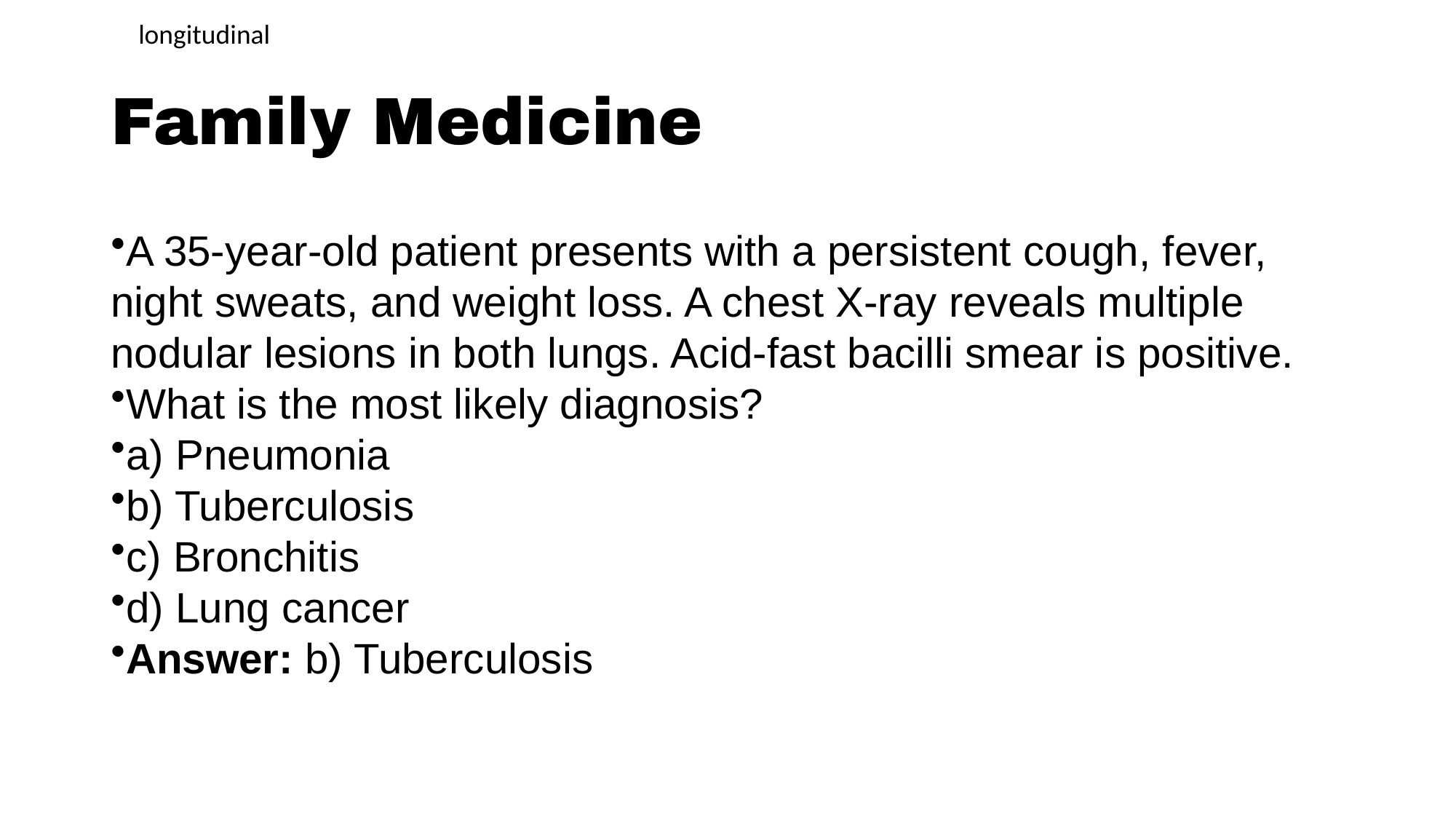

longitudinal
# Family Medicine
A 35-year-old patient presents with a persistent cough, fever, night sweats, and weight loss. A chest X-ray reveals multiple nodular lesions in both lungs. Acid-fast bacilli smear is positive.
What is the most likely diagnosis?
a) Pneumonia
b) Tuberculosis
c) Bronchitis
d) Lung cancer
Answer: b) Tuberculosis